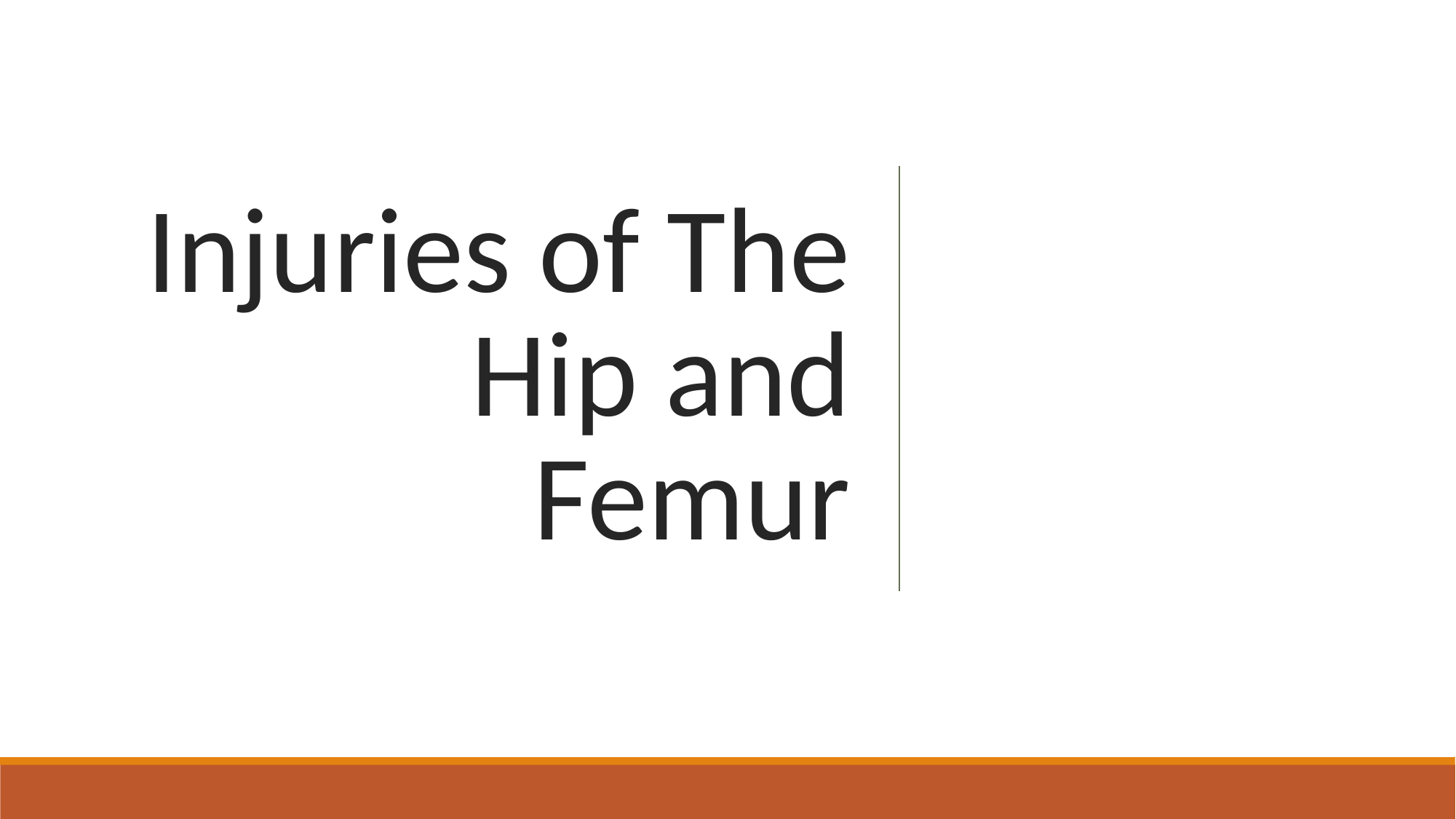

# Injuries of The Hip and Femur